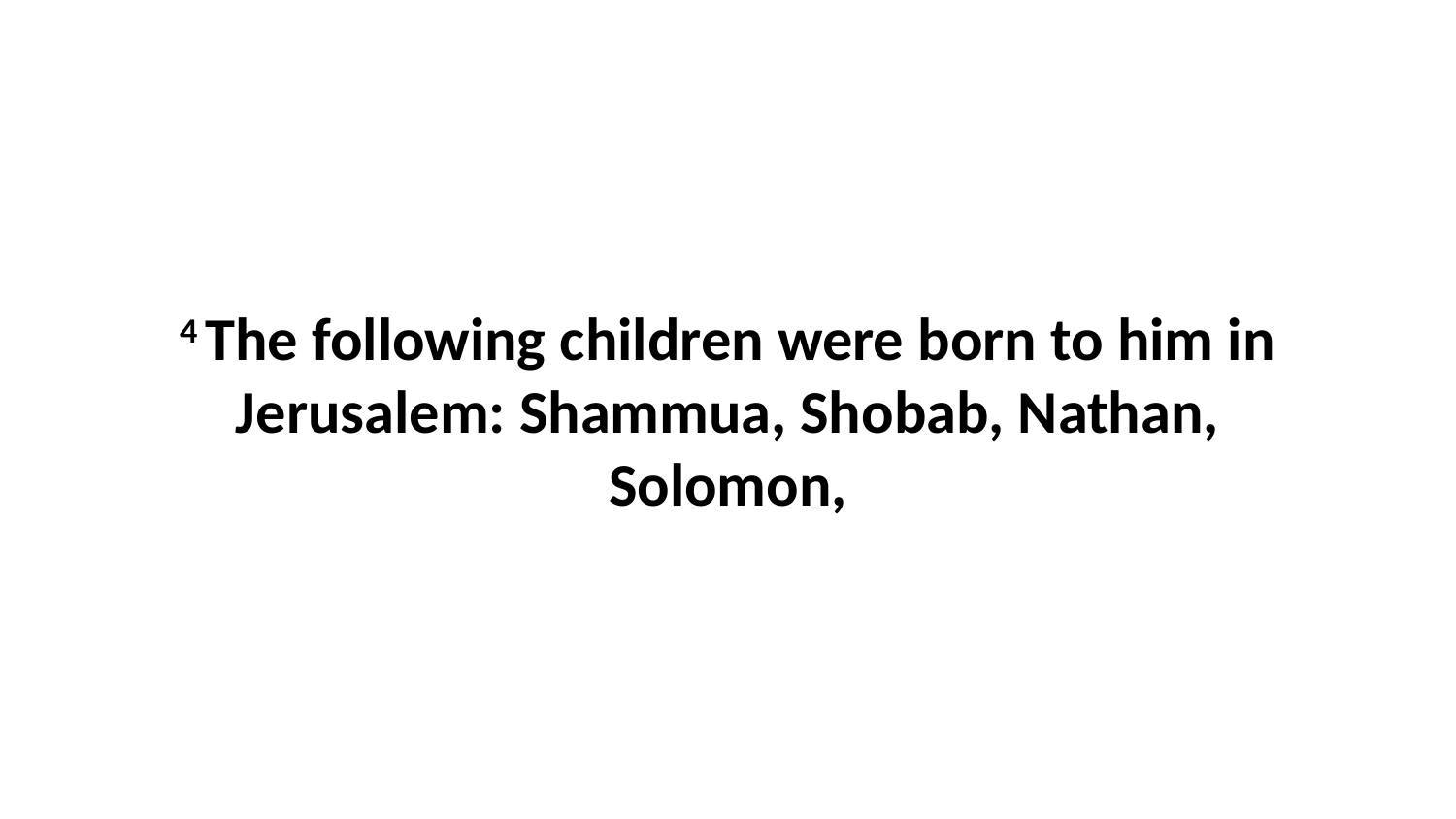

4 The following children were born to him in Jerusalem: Shammua, Shobab, Nathan, Solomon,